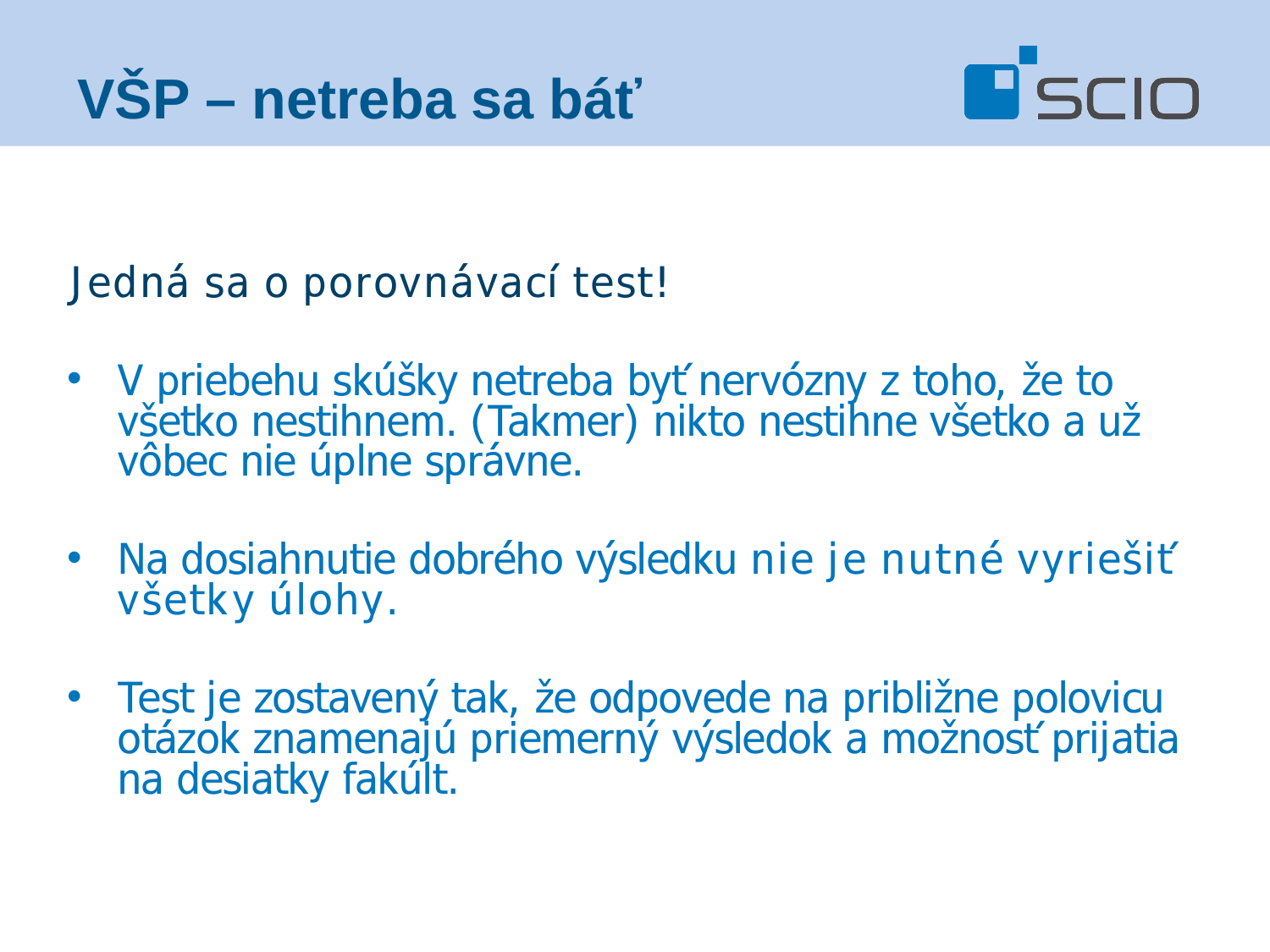

VŠP – netreba sa báť

Jedná sa o porovnávací test!

V priebehu skúšky netreba byť nervózny z toho, že to všetko nestihnem. (Takmer) nikto nestihne všetko a už vôbec nie úplne správne.

Na dosiahnutie dobrého výsledku nie je nutné vyriešiť všetky úlohy.

Test je zostavený tak, že odpovede na približne polovicu otázok znamenajú priemerný výsledok a možnosť prijatia na desiatky fakúlt.